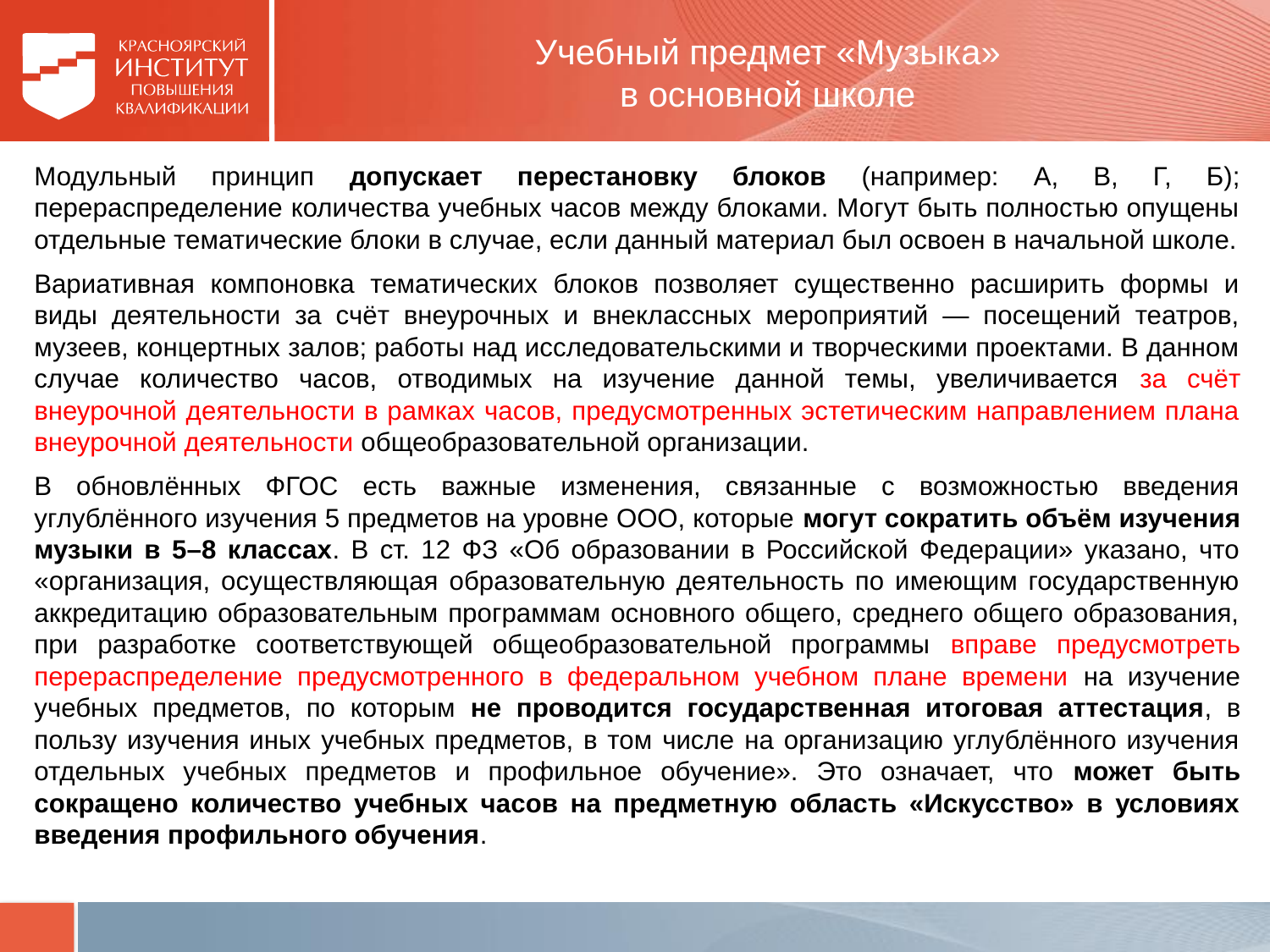

Учебный предмет «Музыка»
в основной школе

#
Модульный принцип допускает перестановку блоков (например: А, В, Г, Б); перераспределение количества учебных часов между блоками. Могут быть полностью опущены отдельные тематические блоки в случае, если данный материал был освоен в начальной школе.
Вариативная компоновка тематических блоков позволяет существенно расширить формы и виды деятельности за счёт внеурочных и внеклассных мероприятий — посещений театров, музеев, концертных залов; работы над исследовательскими и творческими проектами. В данном случае количество часов, отводимых на изучение данной темы, увеличивается за счёт внеурочной деятельности в рамках часов, предусмотренных эстетическим направлением плана внеурочной деятельности общеобразовательной организации.
В обновлённых ФГОС есть важные изменения, связанные с возможностью введения углублённого изучения 5 предметов на уровне ООО, которые могут сократить объём изучения музыки в 5–8 классах. В ст. 12 ФЗ «Об образовании в Российской Федерации» указано, что «организация, осуществляющая образовательную деятельность по имеющим государственную аккредитацию образовательным программам основного общего, среднего общего образования, при разработке соответствующей общеобразовательной программы вправе предусмотреть перераспределение предусмотренного в федеральном учебном плане времени на изучение учебных предметов, по которым не проводится государственная итоговая аттестация, в пользу изучения иных учебных предметов, в том числе на организацию углублённого изучения отдельных учебных предметов и профильное обучение». Это означает, что может быть сокращено количество учебных часов на предметную область «Искусство» в условиях введения профильного обучения.